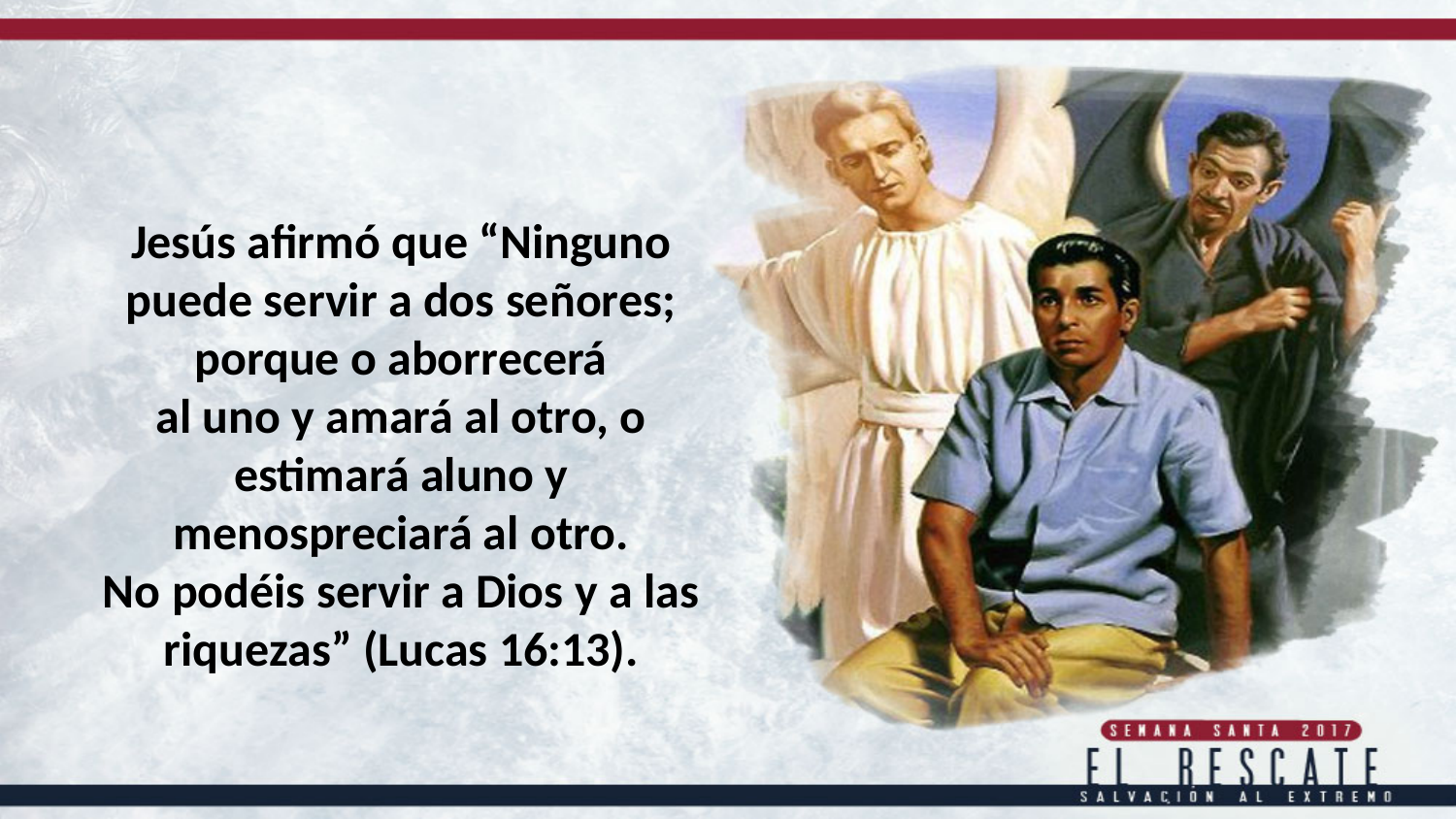

Jesús afirmó que “Ninguno puede servir a dos señores; porque o aborrecerá
al uno y amará al otro, o estimará aluno y menospreciará al otro.
No podéis servir a Dios y a las riquezas” (Lucas 16:13).